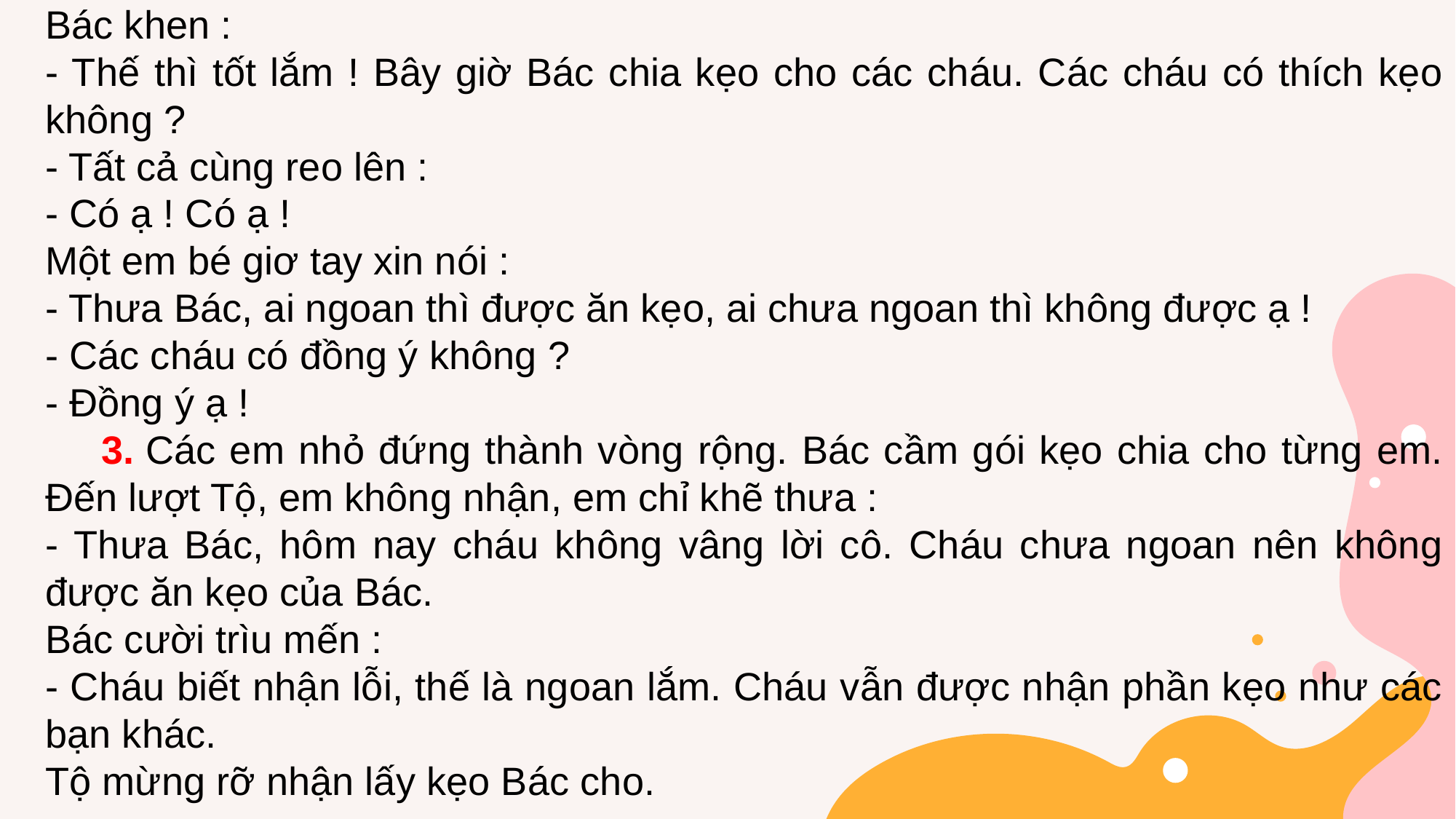

Bác khen :
- Thế thì tốt lắm ! Bây giờ Bác chia kẹo cho các cháu. Các cháu có thích kẹo không ?
- Tất cả cùng reo lên :
- Có ạ ! Có ạ !
Một em bé giơ tay xin nói :
- Thưa Bác, ai ngoan thì được ăn kẹo, ai chưa ngoan thì không được ạ !
- Các cháu có đồng ý không ?
- Đồng ý ạ !
    3. Các em nhỏ đứng thành vòng rộng. Bác cầm gói kẹo chia cho từng em. Đến lượt Tộ, em không nhận, em chỉ khẽ thưa :
- Thưa Bác, hôm nay cháu không vâng lời cô. Cháu chưa ngoan nên không được ăn kẹo của Bác.
Bác cười trìu mến :
- Cháu biết nhận lỗi, thế là ngoan lắm. Cháu vẫn được nhận phần kẹo như các bạn khác.
Tộ mừng rỡ nhận lấy kẹo Bác cho.